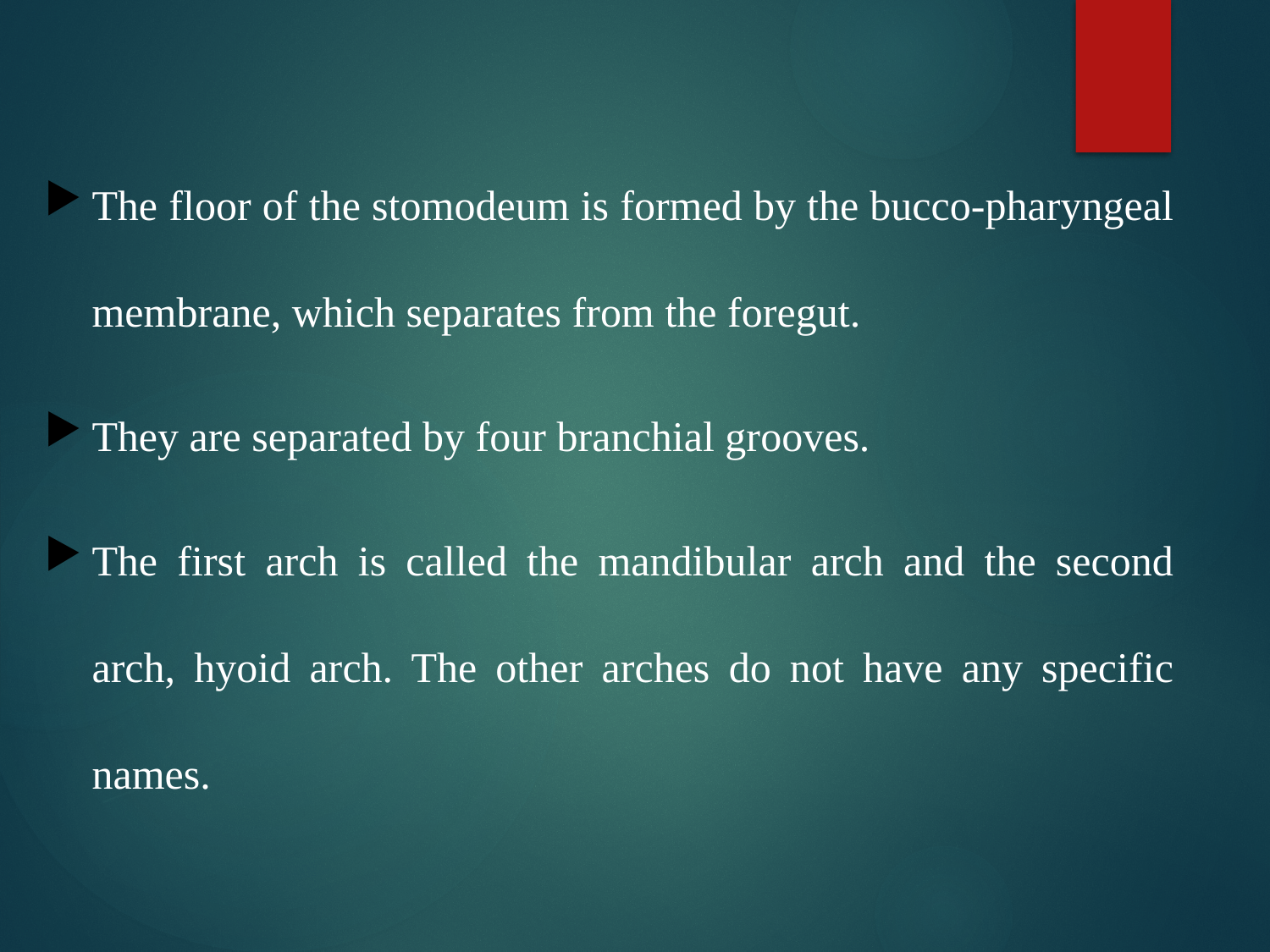

The floor of the stomodeum is formed by the bucco-pharyngeal membrane, which separates from the foregut.
They are separated by four branchial grooves.
The first arch is called the mandibular arch and the second arch, hyoid arch. The other arches do not have any specific names.